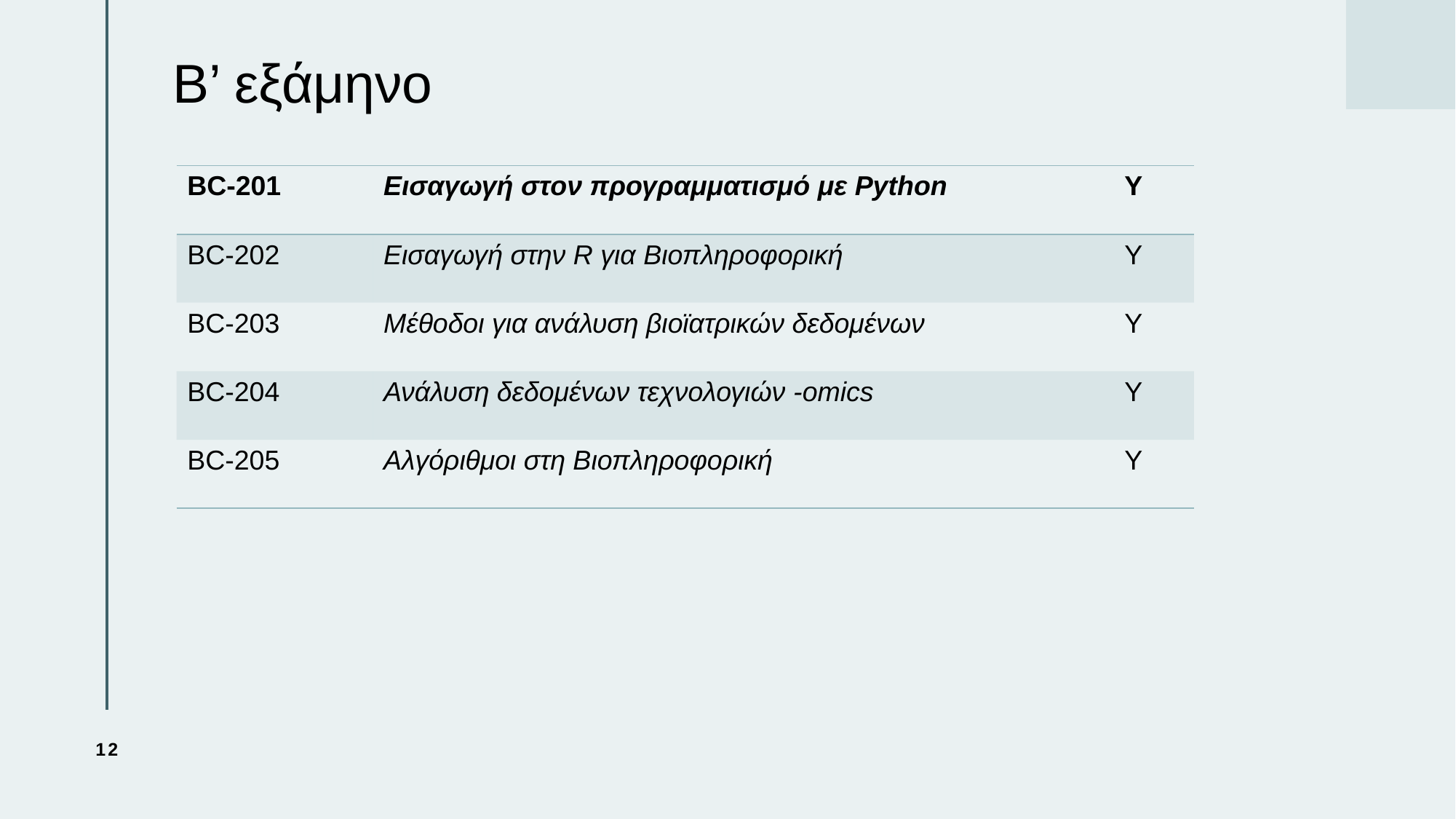

# Β’ εξάμηνο
| BC-201 | Εισαγωγή στον προγραμματισμό με Python | Υ |
| --- | --- | --- |
| BC-202 | Εισαγωγή στην R για Βιοπληροφορική | Υ |
| BC-203 | Μέθοδοι για ανάλυση βιοϊατρικών δεδομένων | Υ |
| BC-204 | Ανάλυση δεδομένων τεχνολογιών -omics | Υ |
| BC-205 | Αλγόριθμοι στη Βιοπληροφορική | Υ |
12